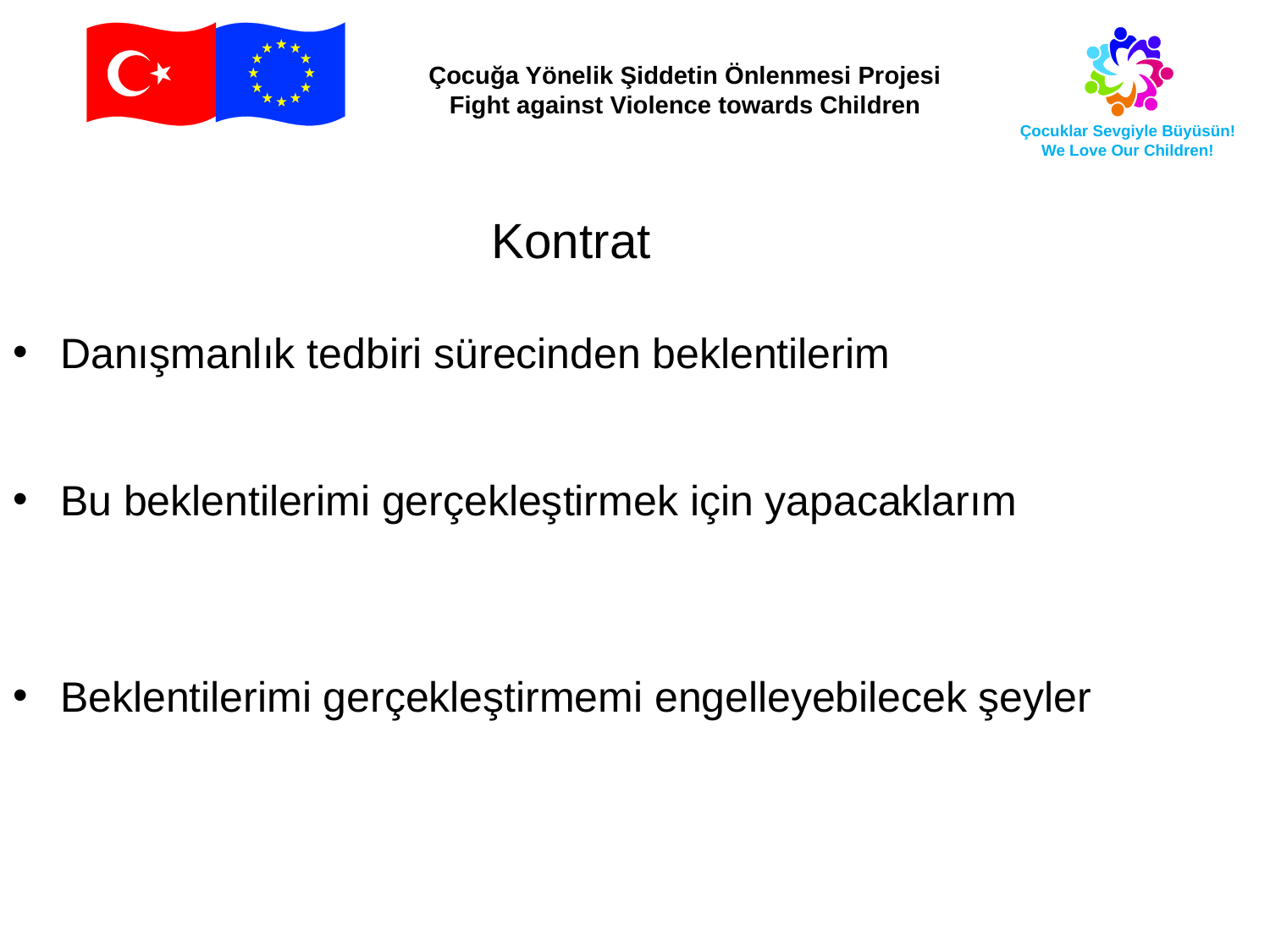

Kontrat
Danışmanlık tedbiri sürecinden beklentilerim

Bu beklentilerimi gerçekleştirmek için yapacaklarım

Beklentilerimi gerçekleştirmemi engelleyebilecek şeyler